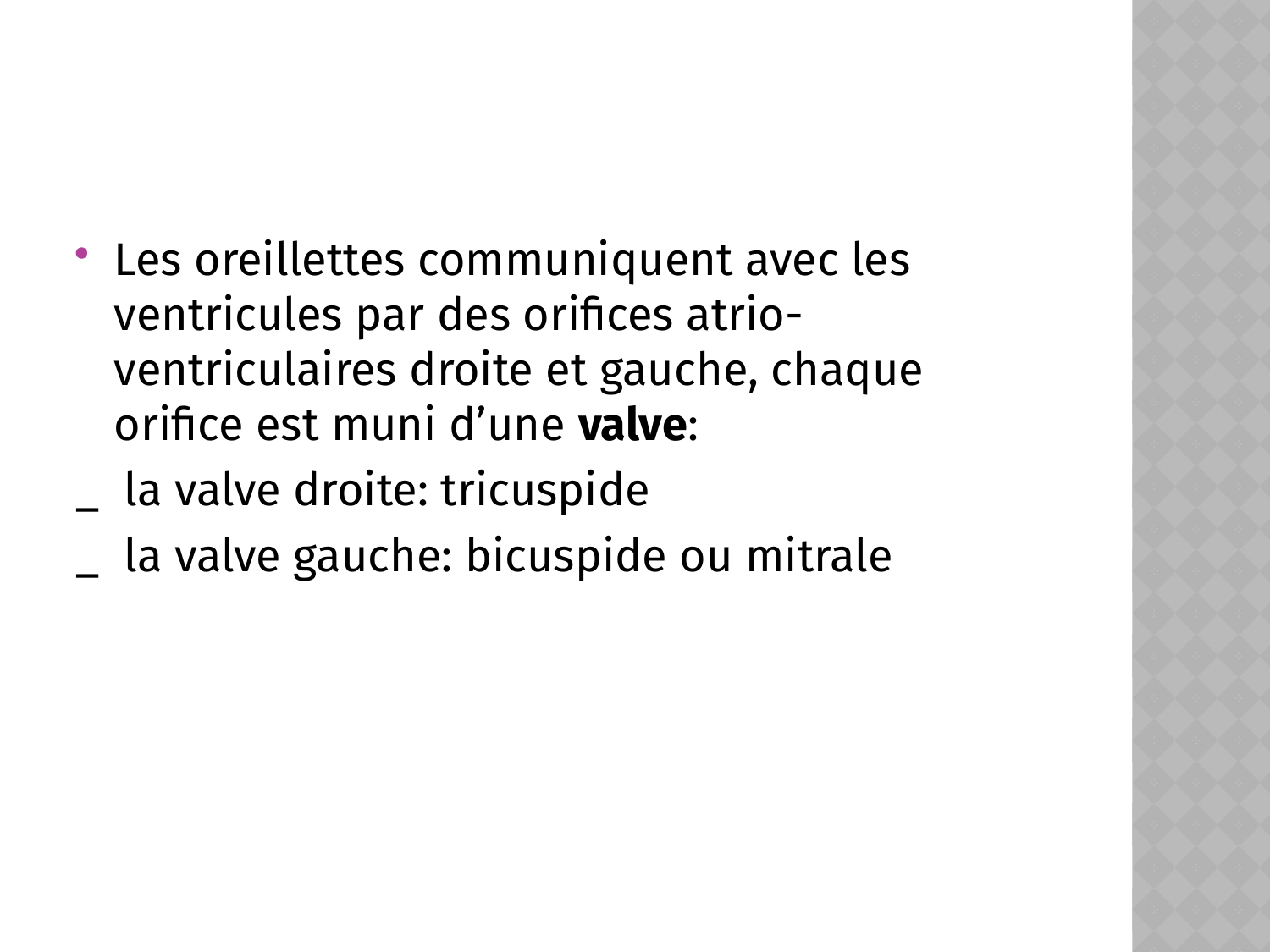

#
Les oreillettes communiquent avec les ventricules par des orifices atrio-ventriculaires droite et gauche, chaque orifice est muni d’une valve:
_  la valve droite: tricuspide
_  la valve gauche: bicuspide ou mitrale